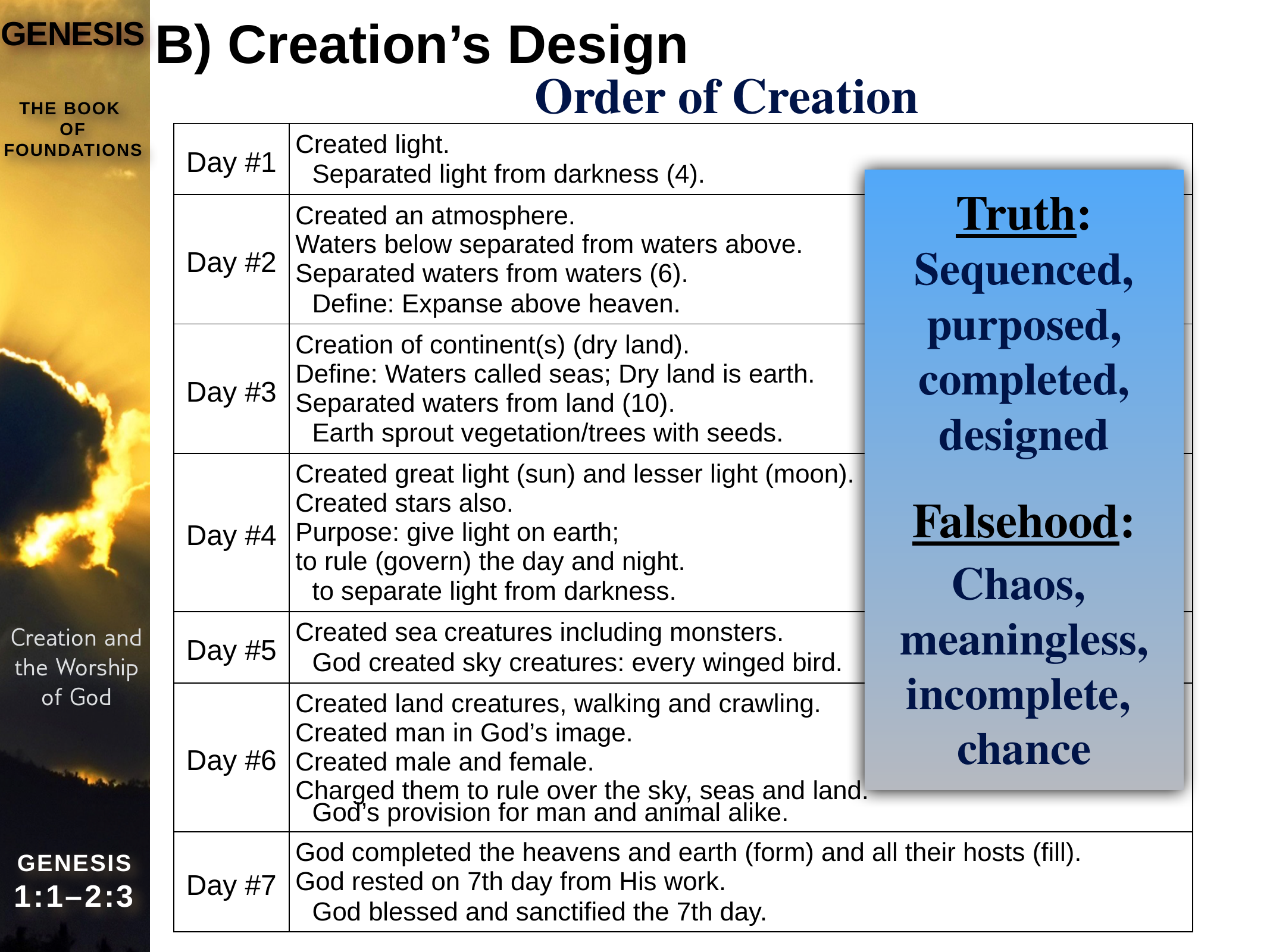

# B) Creation’s Design
Order of Creation
| Day #1 | Created light. Separated light from darkness (4). |
| --- | --- |
| Day #2 | Created an atmosphere. Waters below separated from waters above. Separated waters from waters (6). Define: Expanse above heaven. |
| Day #3 | Creation of continent(s) (dry land). Define: Waters called seas; Dry land is earth. Separated waters from land (10). Earth sprout vegetation/trees with seeds. |
| Day #4 | Created great light (sun) and lesser light (moon). Created stars also. Purpose: give light on earth; to rule (govern) the day and night. to separate light from darkness. |
| Day #5 | Created sea creatures including monsters. God created sky creatures: every winged bird. |
| Day #6 | Created land creatures, walking and crawling. Created man in God’s image. Created male and female. Charged them to rule over the sky, seas and land. God’s provision for man and animal alike. |
| Day #7 | God completed the heavens and earth (form) and all their hosts (fill). God rested on 7th day from His work. God blessed and sanctified the 7th day. |

Truth:
Sequenced, purposed, completed,
designed
Falsehood:
Chaos,  meaningless, incomplete,  chance